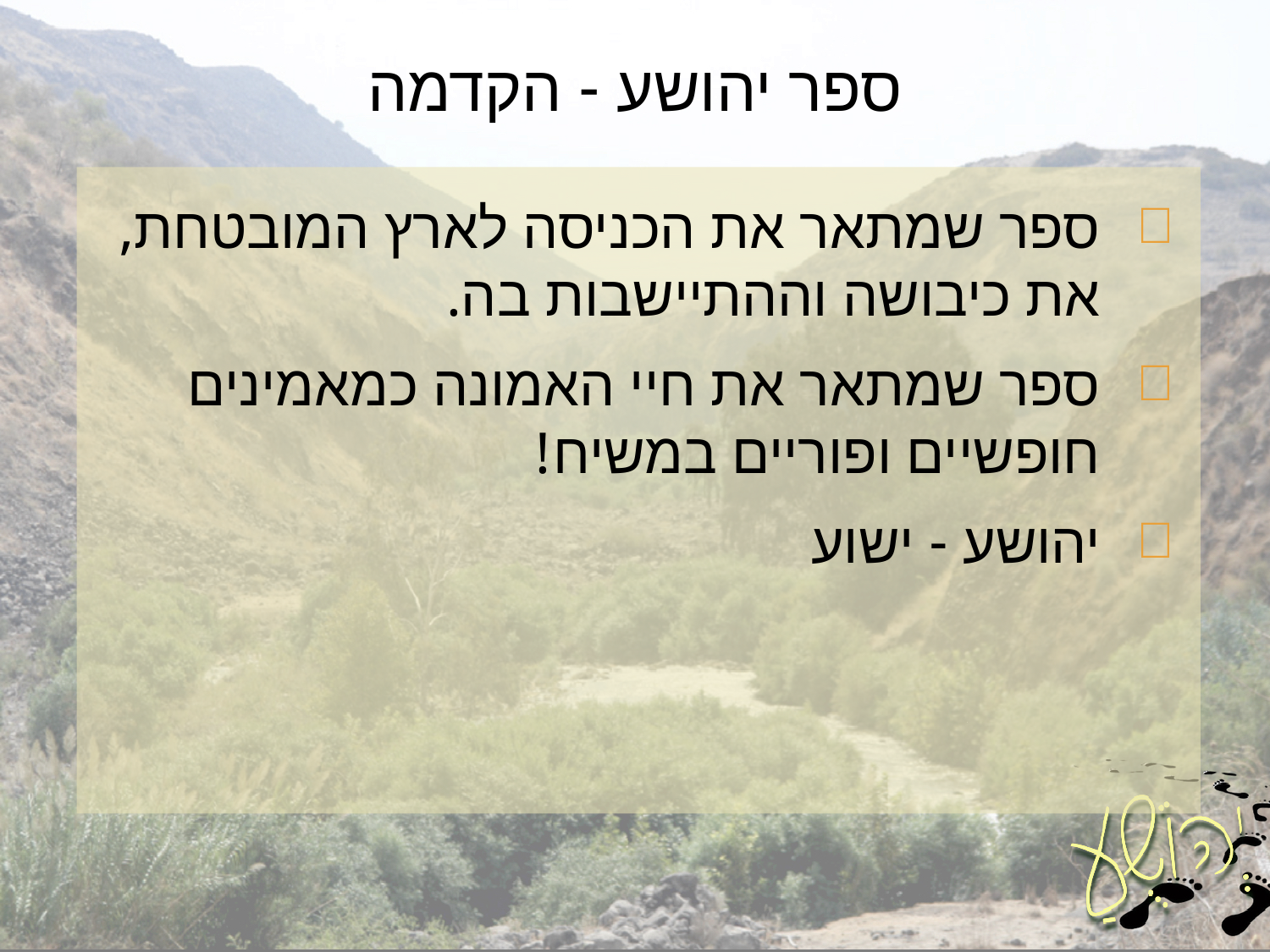

# ספר יהושע - הקדמה
ספר שמתאר את הכניסה לארץ המובטחת,
את כיבושה וההתיישבות בה.
ספר שמתאר את חיי האמונה כמאמינים
חופשיים ופוריים במשיח!
יהושע - ישוע